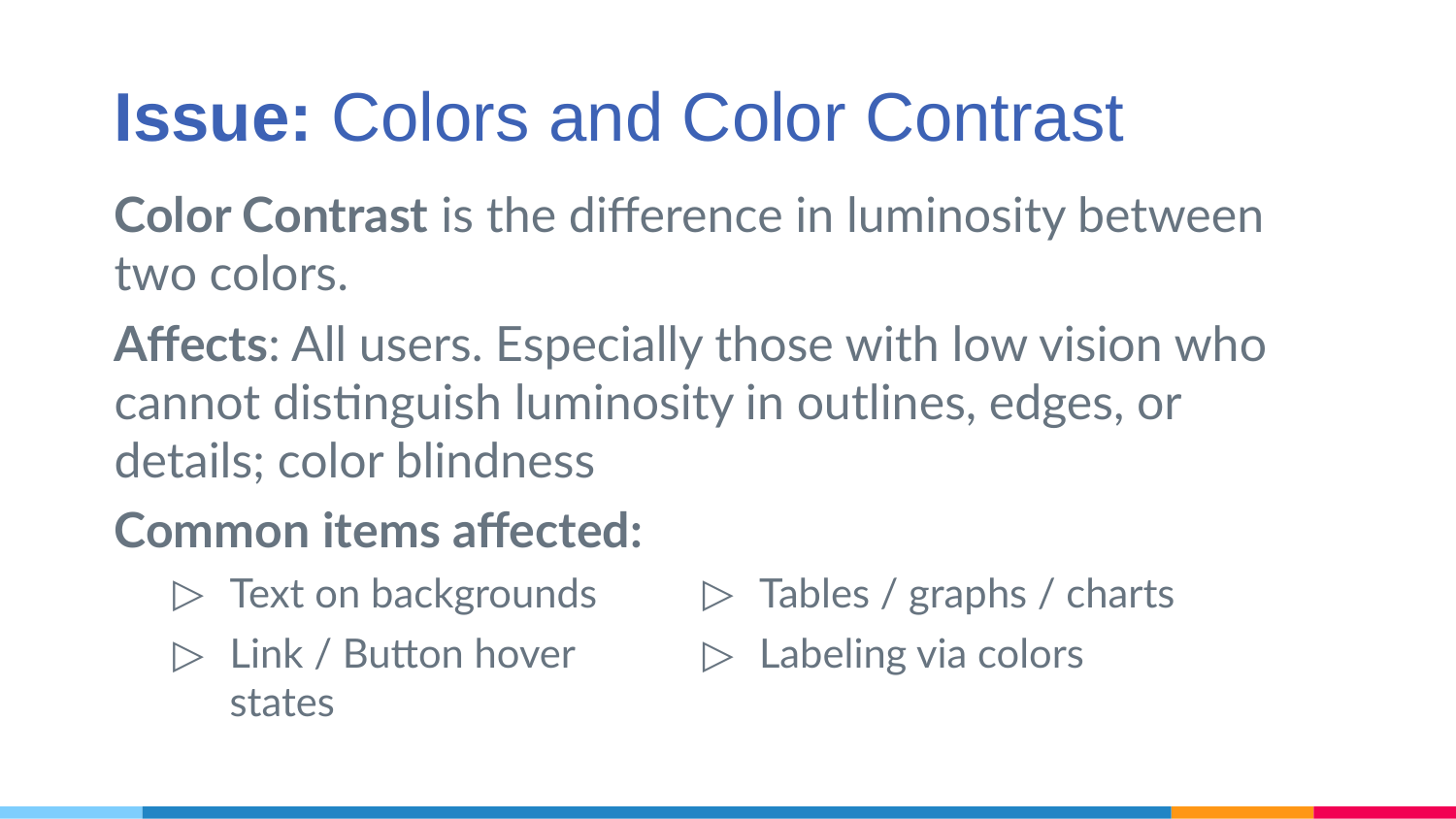

# Issue: Colors and Color Contrast
Color Contrast is the difference in luminosity between two colors.
Affects: All users. Especially those with low vision who cannot distinguish luminosity in outlines, edges, or details; color blindness
Common items affected:
Text on backgrounds
Link / Button hover states
Tables / graphs / charts
Labeling via colors